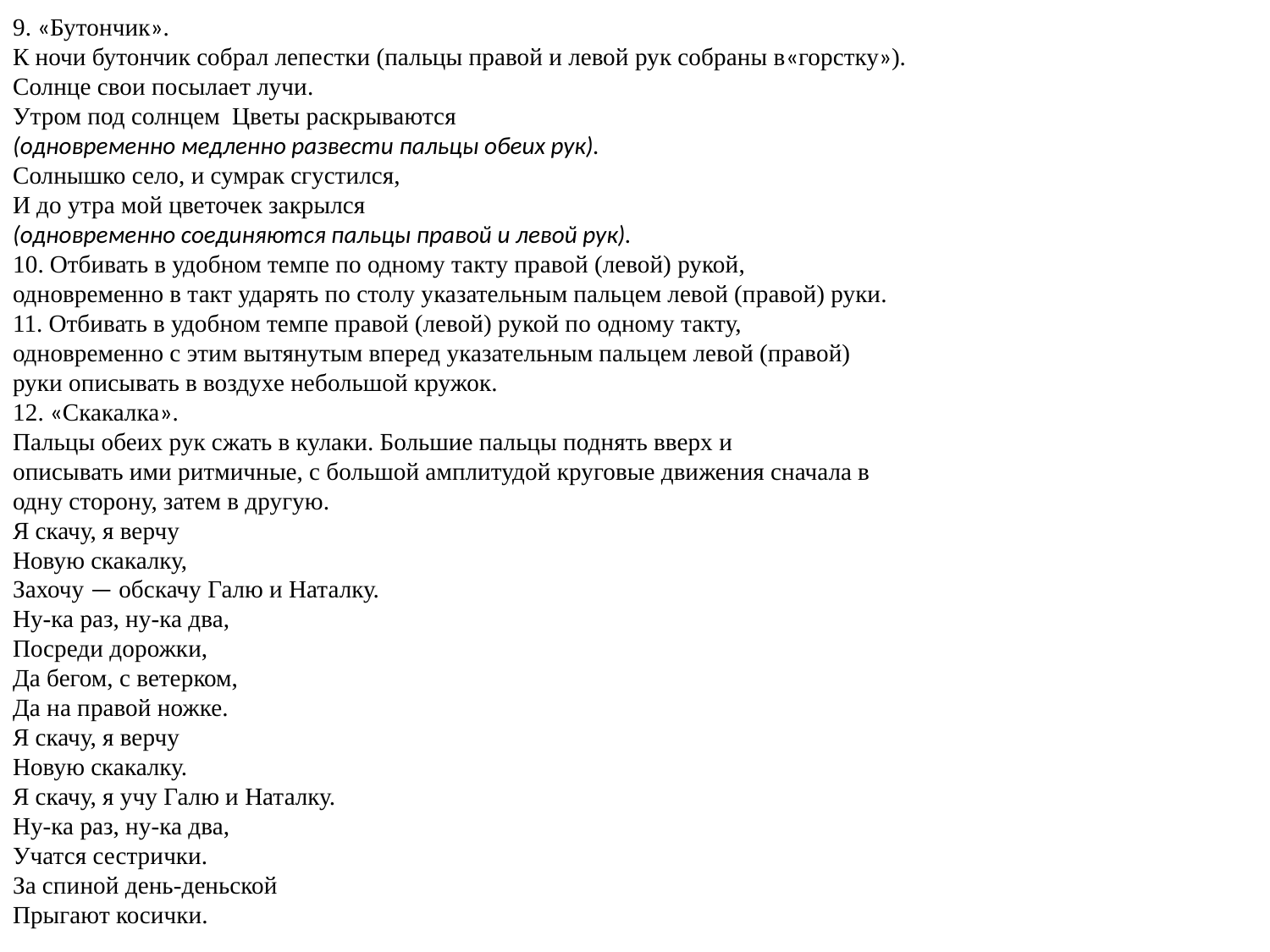

9. «Бутончик».
К ночи бутончик собрал лепестки (пальцы правой и левой рук собраны в«горстку»).
Солнце свои посылает лучи.
Утром под солнцем   Цветы раскрываются
(одновременно медленно развести пальцы обеих рук).
Солнышко село, и сумрак сгустился,
И до утра мой цветочек закрылся
(одновременно соединяются пальцы правой и левой рук).
10. Отбивать в удобном темпе по одному такту правой (левой) рукой,
одновременно в такт ударять по столу указательным пальцем левой (правой) руки.
11. Отбивать в удобном темпе правой (левой) рукой по одному такту,
одновременно с этим вытянутым вперед указательным пальцем левой (правой)
руки описывать в воздухе небольшой кружок.
12. «Скакалка».
Пальцы обеих рук сжать в кулаки. Большие пальцы поднять вверх и
описывать ими ритмичные, с большой амплитудой круговые движения сначала в
одну сторону, затем в другую.
Я скачу, я верчу
Новую скакалку,
Захочу — обскачу Галю и Наталку.
Ну-ка раз, ну-ка два,
Посреди дорожки,
Да бегом, с ветерком,
Да на правой ножке.
Я скачу, я верчу
Новую скакалку.
Я скачу, я учу Галю и Наталку.
Ну-ка раз, ну-ка два,
Учатся сестрички.
За спиной день-деньской
Прыгают косички.